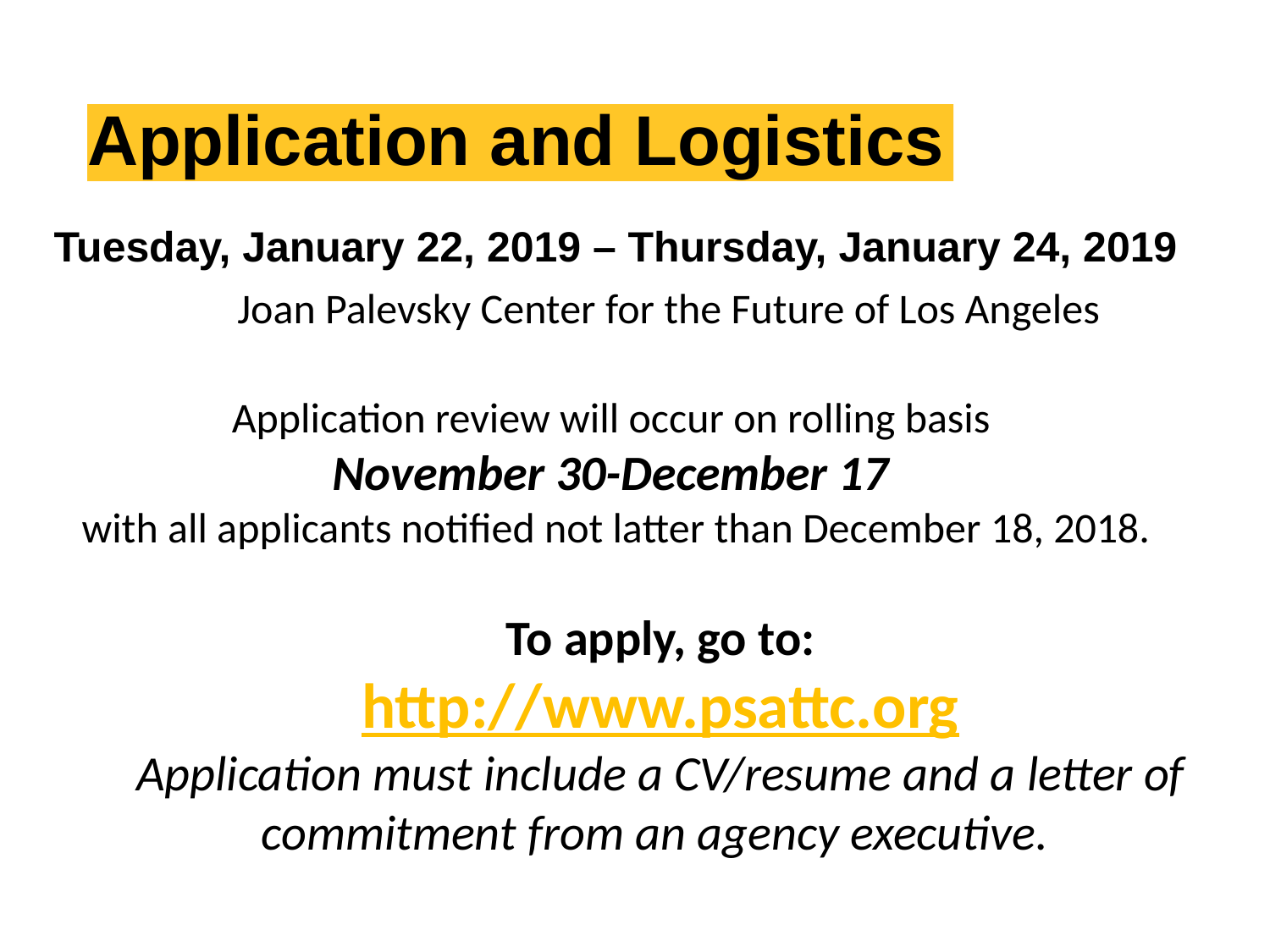

# Application and Logistics
Tuesday, January 22, 2019 – Thursday, January 24, 2019

Joan Palevsky Center for the Future of Los Angeles

Application review will occur on rolling basis
November 30-December 17
with all applicants notified not latter than December 18, 2018.
To apply, go to:
http://www.psattc.org
Application must include a CV/resume and a letter of commitment from an agency executive.